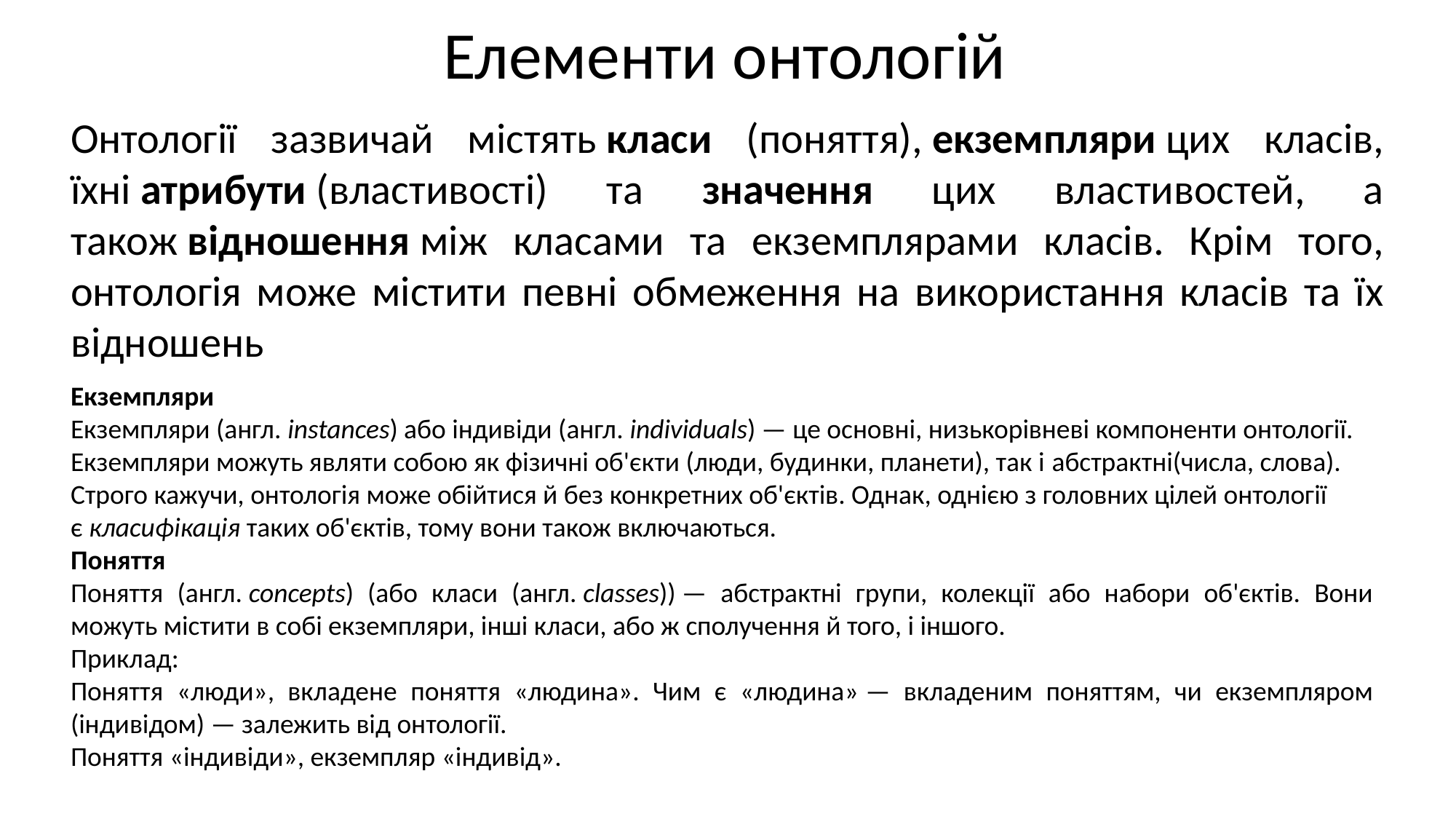

# Елементи онтологій
Онтології зазвичай містять класи (поняття), екземпляри цих класів, їхні атрибути (властивості) та значення цих властивостей, а також відношення між класами та екземплярами класів. Крім того, онтологія може містити певні обмеження на використання класів та їх відношень
Екземпляри
Екземпляри (англ. instances) або індивіди (англ. individuals) — це основні, низькорівневі компоненти онтології. Екземпляри можуть являти собою як фізичні об'єкти (люди, будинки, планети), так і абстрактні(числа, слова). Строго кажучи, онтологія може обійтися й без конкретних об'єктів. Однак, однією з головних цілей онтології є класифікація таких об'єктів, тому вони також включаються.
Поняття
Поняття (англ. concepts) (або класи (англ. classes)) — абстрактні групи, колекції або набори об'єктів. Вони можуть містити в собі екземпляри, інші класи, або ж сполучення й того, і іншого.
Приклад:
Поняття «люди», вкладене поняття «людина». Чим є «людина» — вкладеним поняттям, чи екземпляром (індивідом) — залежить від онтології.
Поняття «індивіди», екземпляр «індивід».